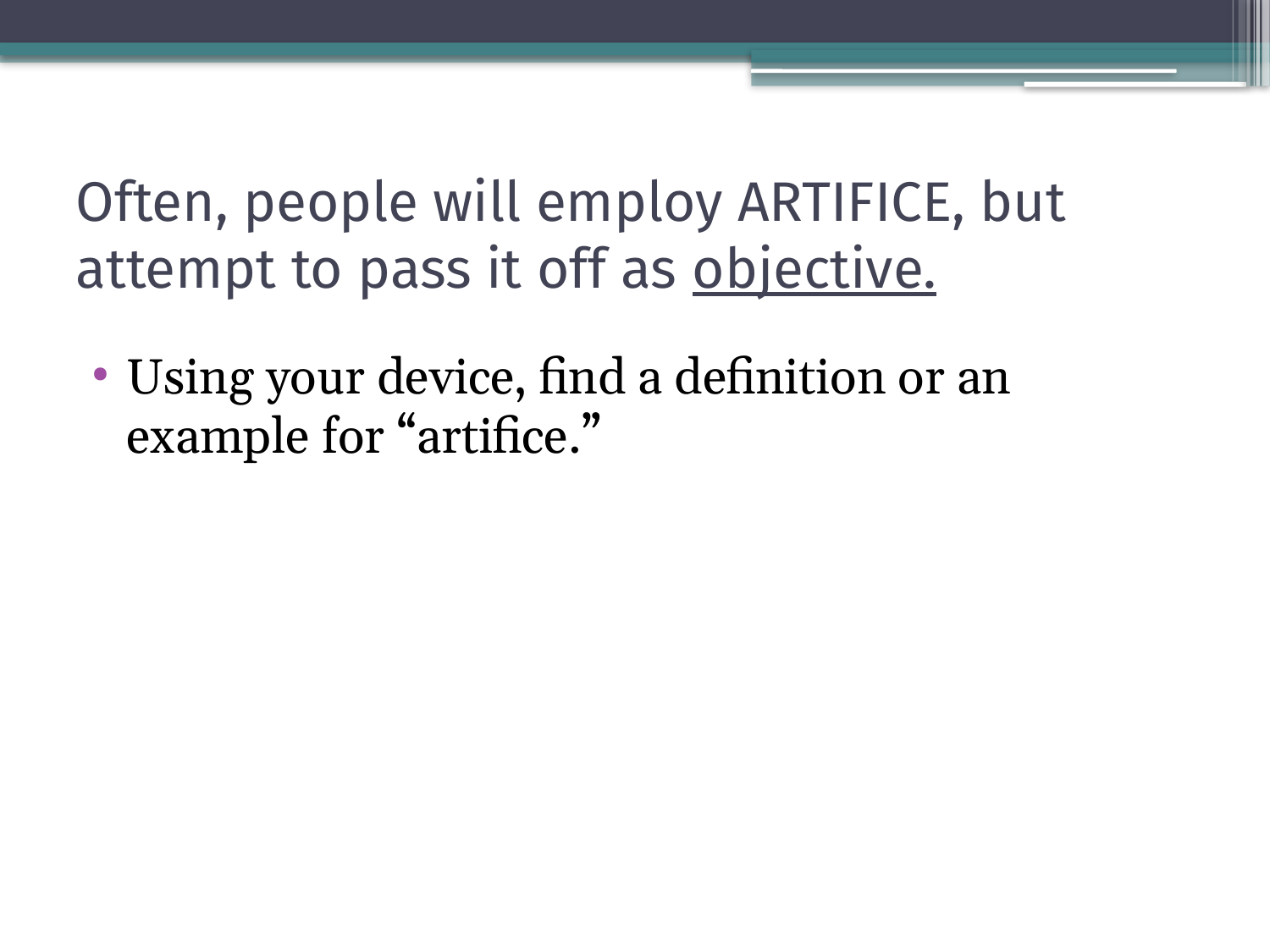

# Often, people will employ ARTIFICE, but attempt to pass it off as objective.
Using your device, find a definition or an example for “artifice.”